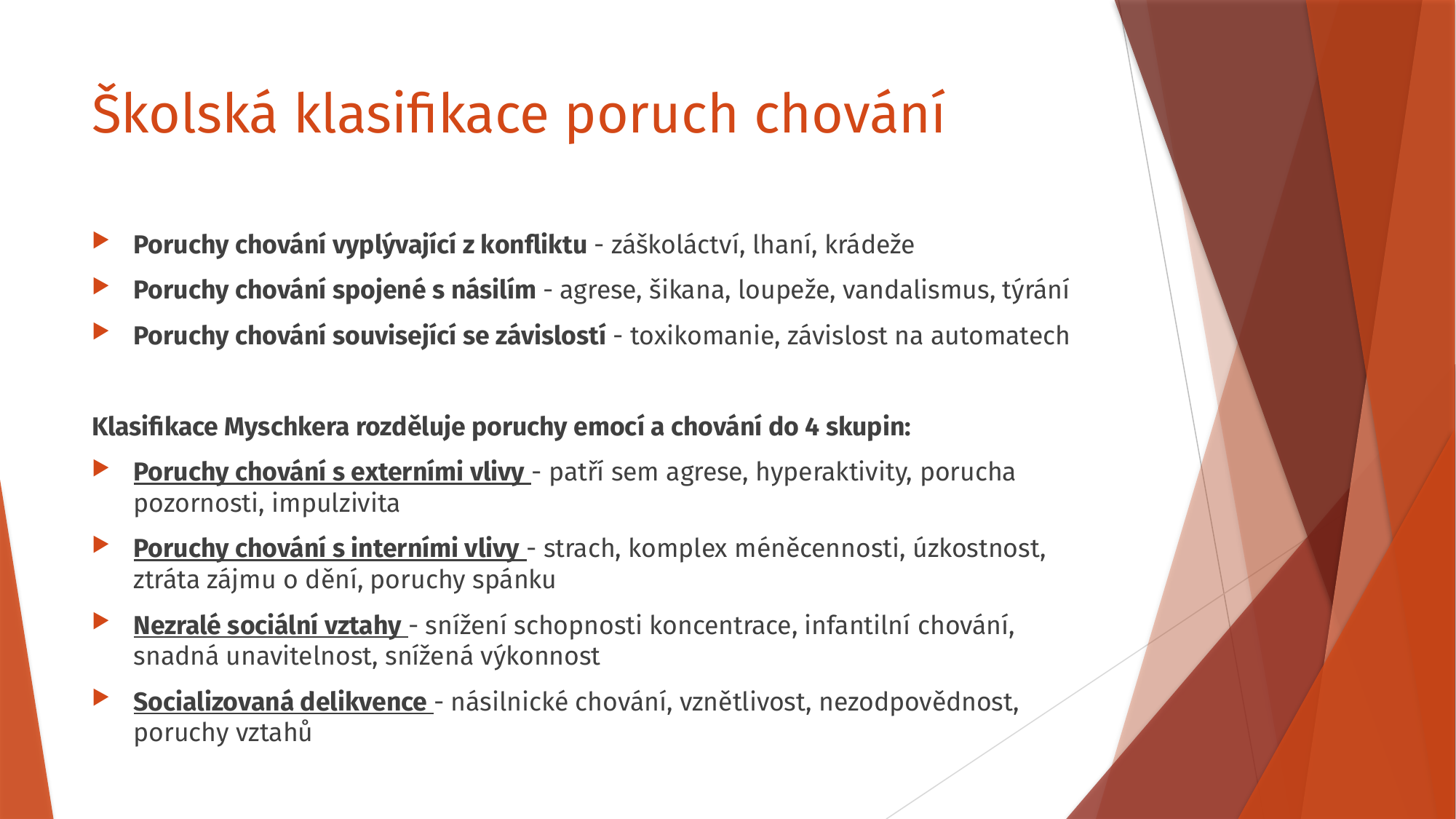

# Školská klasifikace poruch chování
Poruchy chování vyplývající z konfliktu - záškoláctví, lhaní, krádeže
Poruchy chování spojené s násilím - agrese, šikana, loupeže, vandalismus, týrání
Poruchy chování související se závislostí - toxikomanie, závislost na automatech

Klasifikace Myschkera rozděluje poruchy emocí a chování do 4 skupin:
Poruchy chování s externími vlivy - patří sem agrese, hyperaktivity, porucha pozornosti, impulzivita
Poruchy chování s interními vlivy - strach, komplex méněcennosti, úzkostnost, ztráta zájmu o dění, poruchy spánku
Nezralé sociální vztahy - snížení schopnosti koncentrace, infantilní chování, snadná unavitelnost, snížená výkonnost
Socializovaná delikvence - násilnické chování, vznětlivost, nezodpovědnost, poruchy vztahů